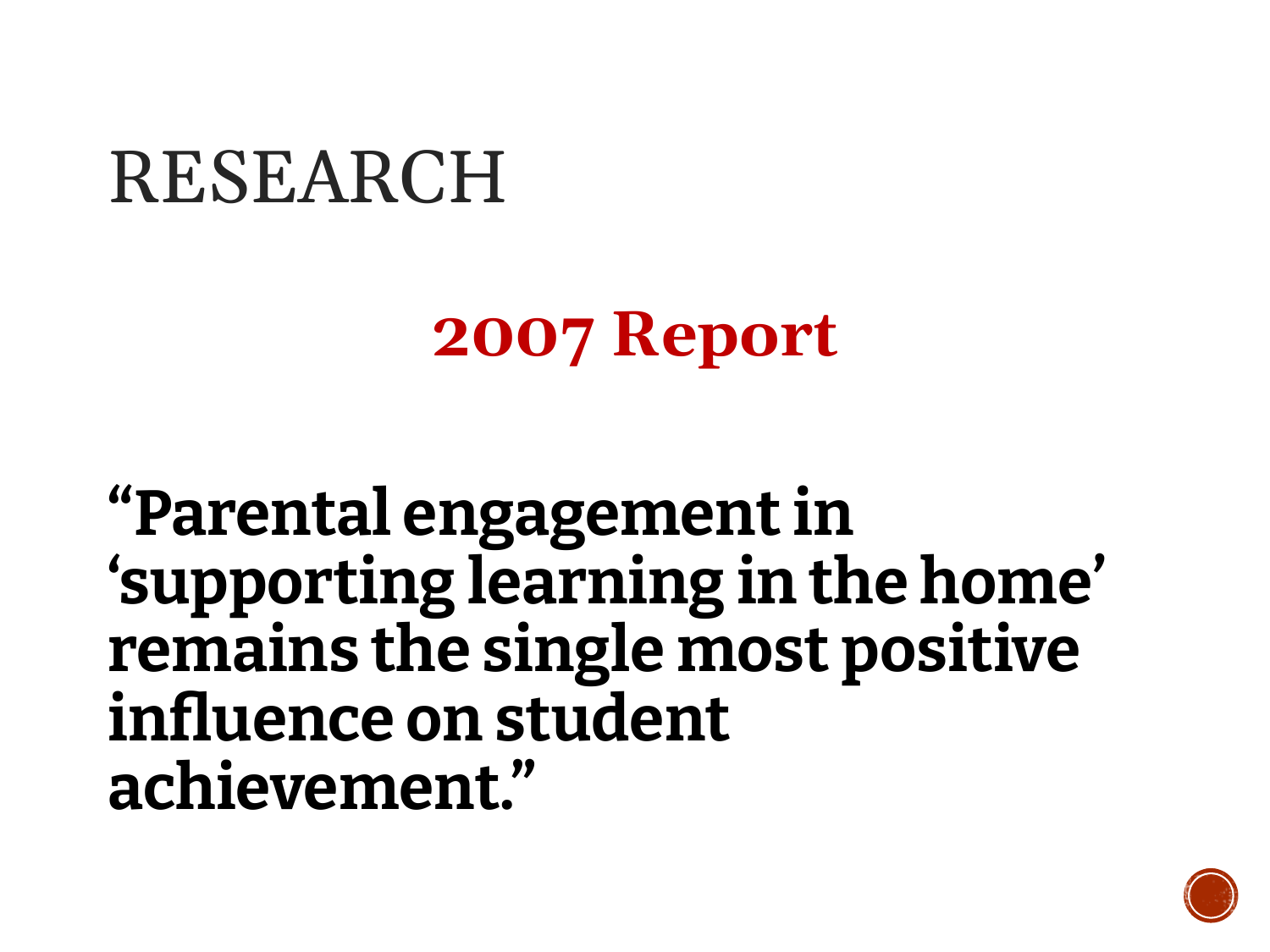

# Research
2007 Report

“Parental engagement in ‘supporting learning in the home’ remains the single most positive influence on student achievement.”